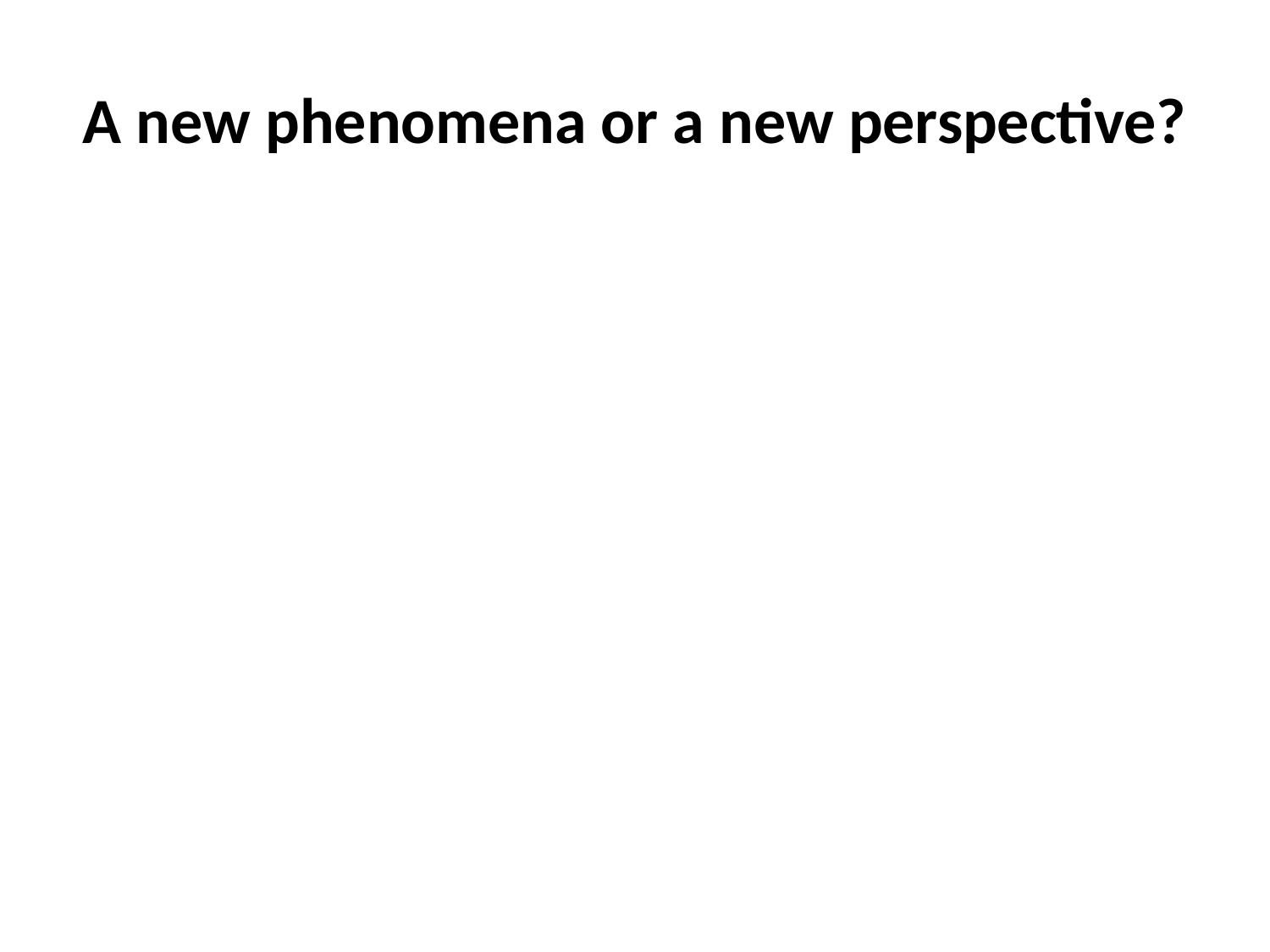

# A new phenomena or a new perspective?